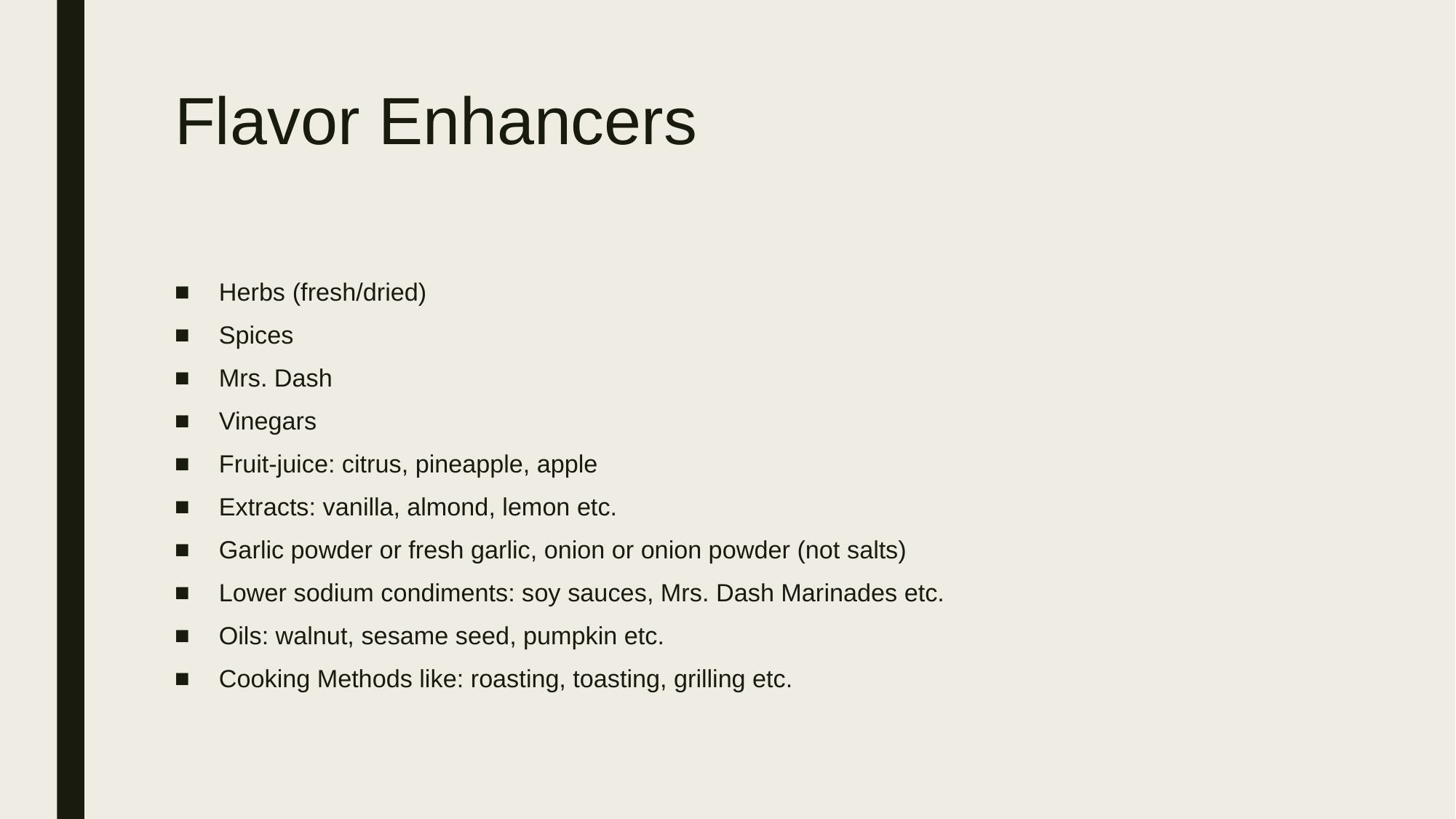

# Flavor Enhancers
Herbs (fresh/dried)
Spices
Mrs. Dash
Vinegars
Fruit-juice: citrus, pineapple, apple
Extracts: vanilla, almond, lemon etc.
Garlic powder or fresh garlic, onion or onion powder (not salts)
Lower sodium condiments: soy sauces, Mrs. Dash Marinades etc.
Oils: walnut, sesame seed, pumpkin etc.
Cooking Methods like: roasting, toasting, grilling etc.